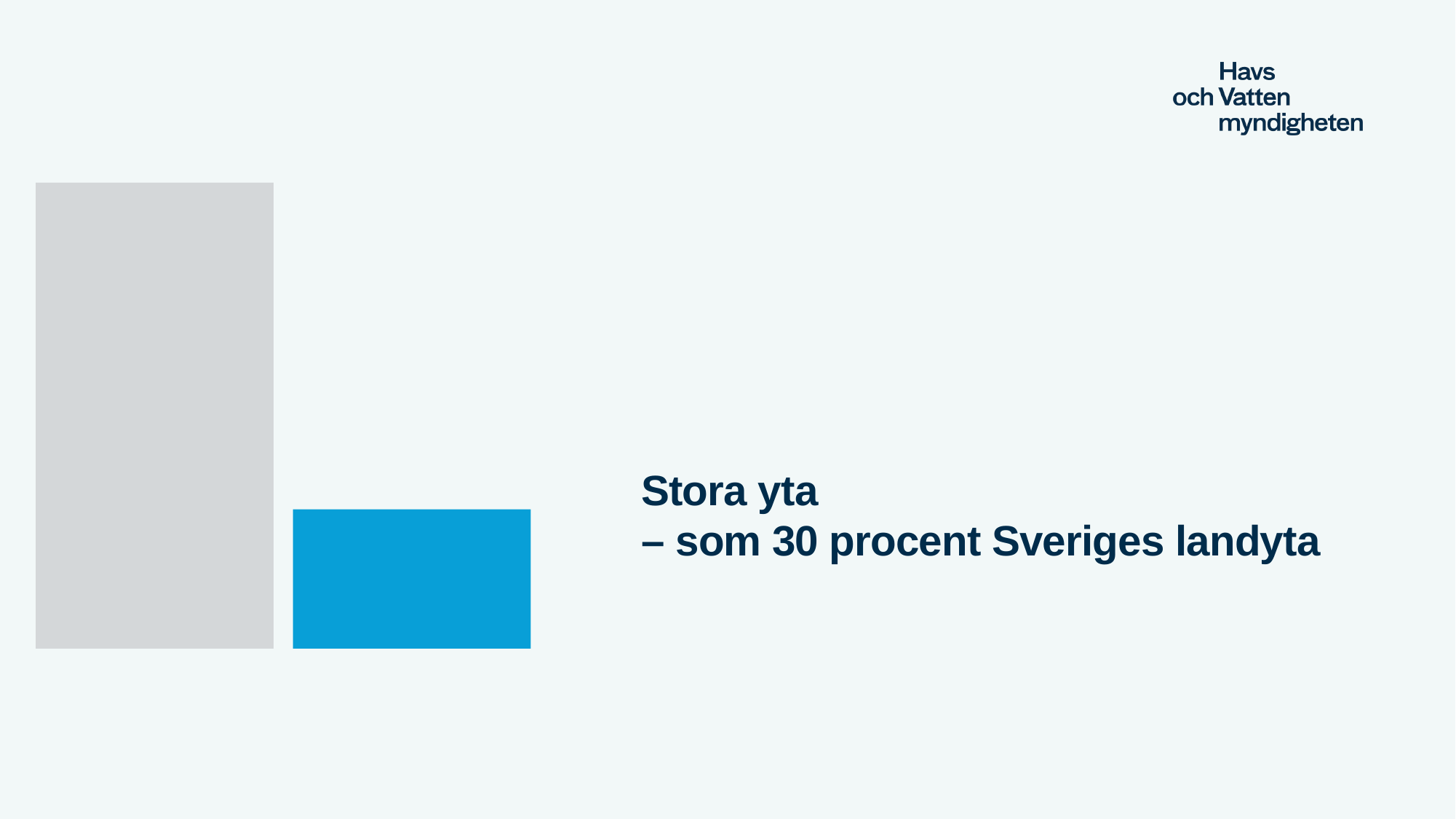

# Stora yta – som 30 procent Sveriges landyta